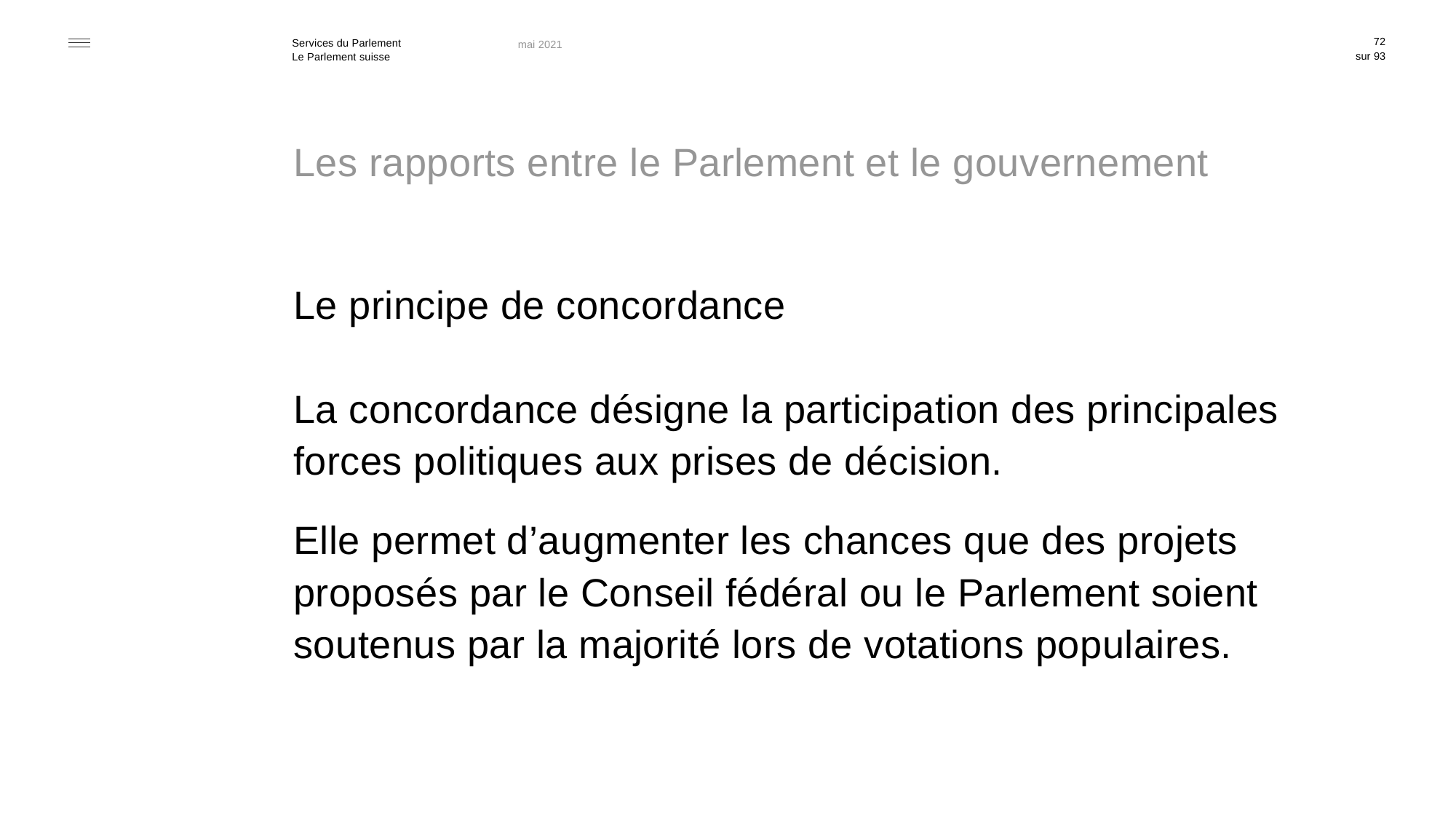

72
mai 2021
# Les rapports entre le Parlement et le gouvernement
Le principe de concordance

La concordance désigne la participation des principales forces politiques aux prises de décision.
Elle permet d’augmenter les chances que des projets proposés par le Conseil fédéral ou le Parlement soient soutenus par la majorité lors de votations populaires.